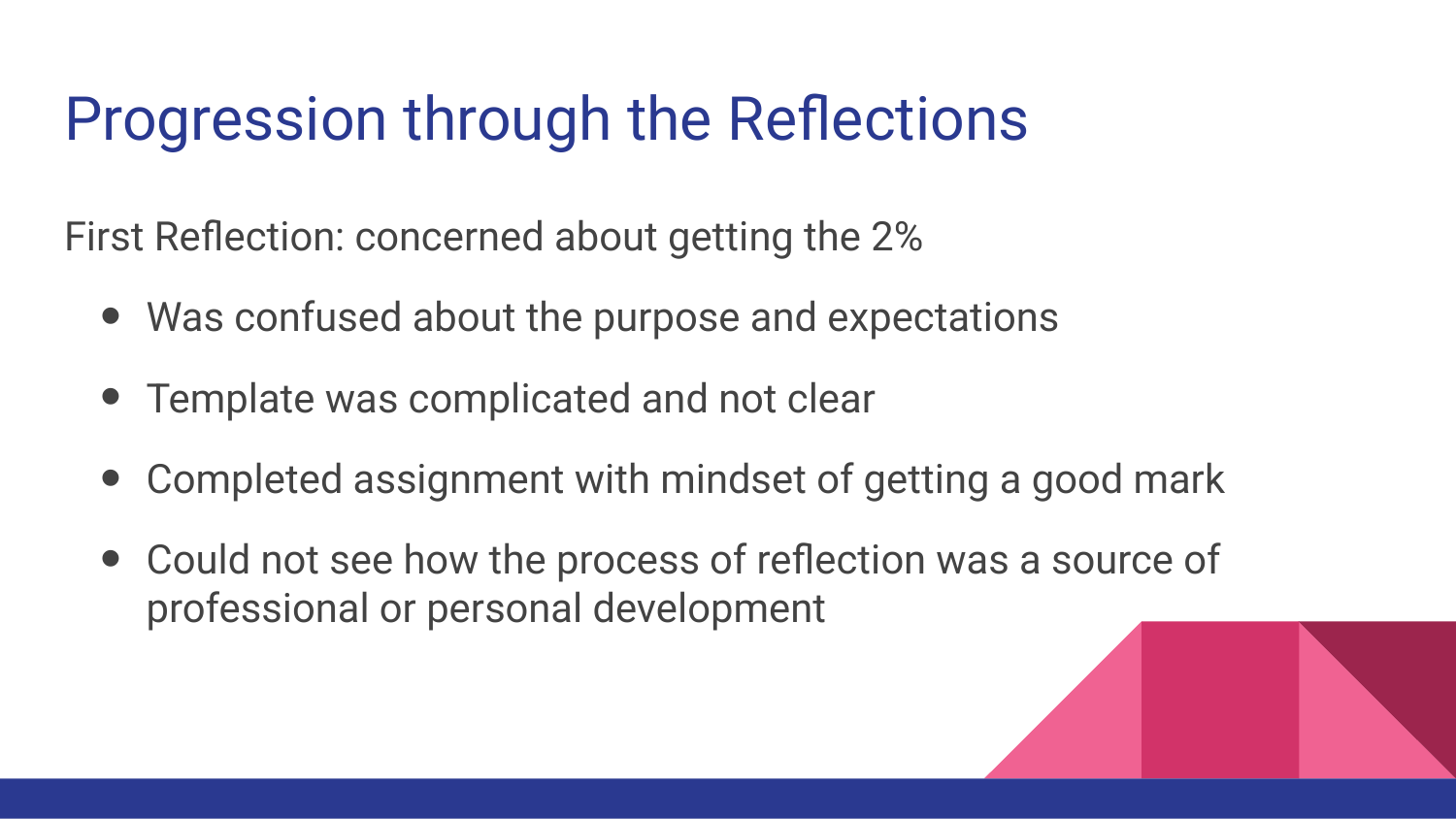

# Progression through the Reflections
First Reflection: concerned about getting the 2%
Was confused about the purpose and expectations
Template was complicated and not clear
Completed assignment with mindset of getting a good mark
Could not see how the process of reflection was a source of professional or personal development